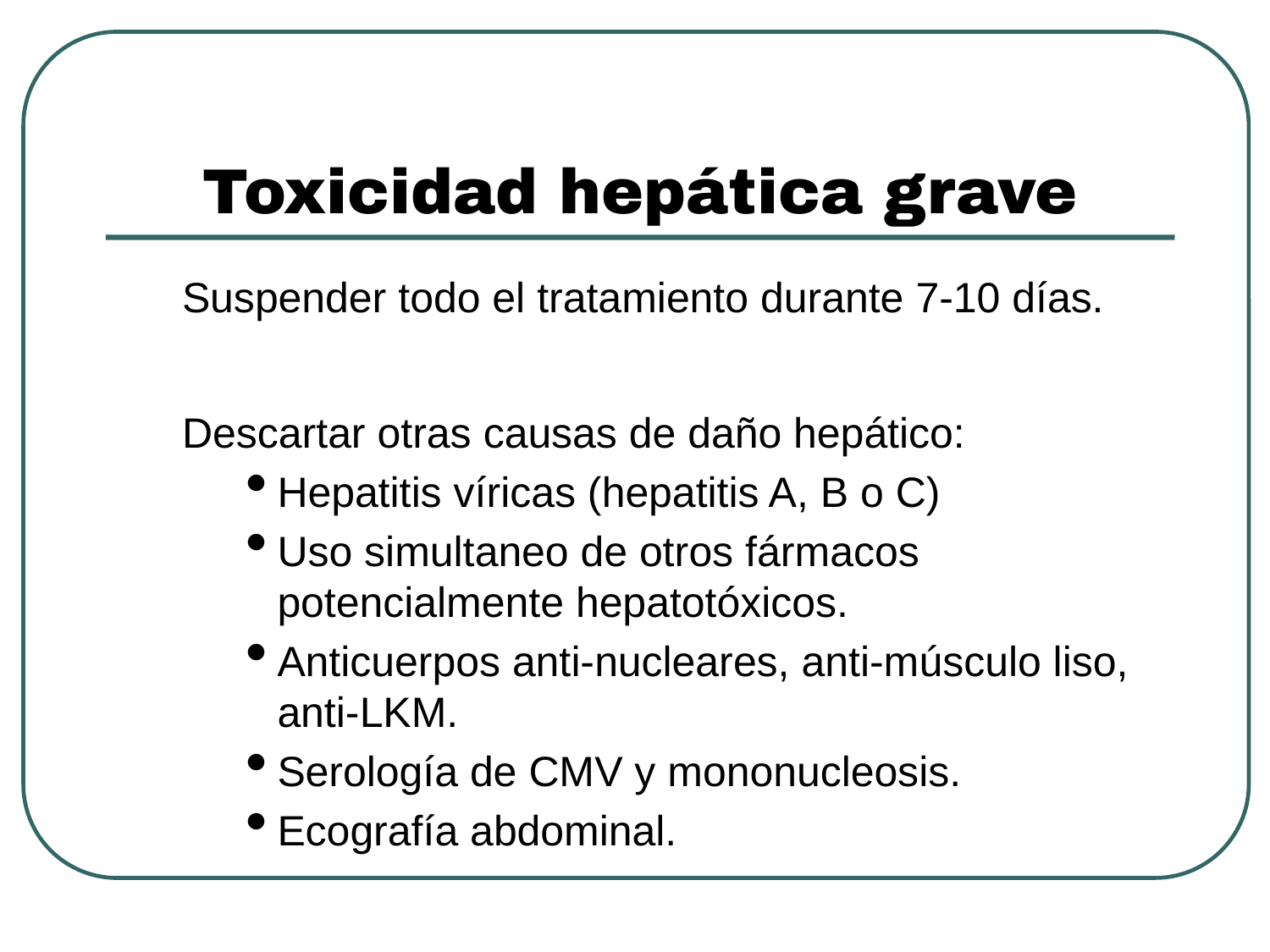

# Toxicidad hepática grave
Suspender todo el tratamiento durante 7-10 días.

Descartar otras causas de daño hepático:
Hepatitis víricas (hepatitis A, B o C)
Uso simultaneo de otros fármacos potencialmente hepatotóxicos.
Anticuerpos anti-nucleares, anti-músculo liso, anti-LKM.
Serología de CMV y mononucleosis.
Ecografía abdominal.